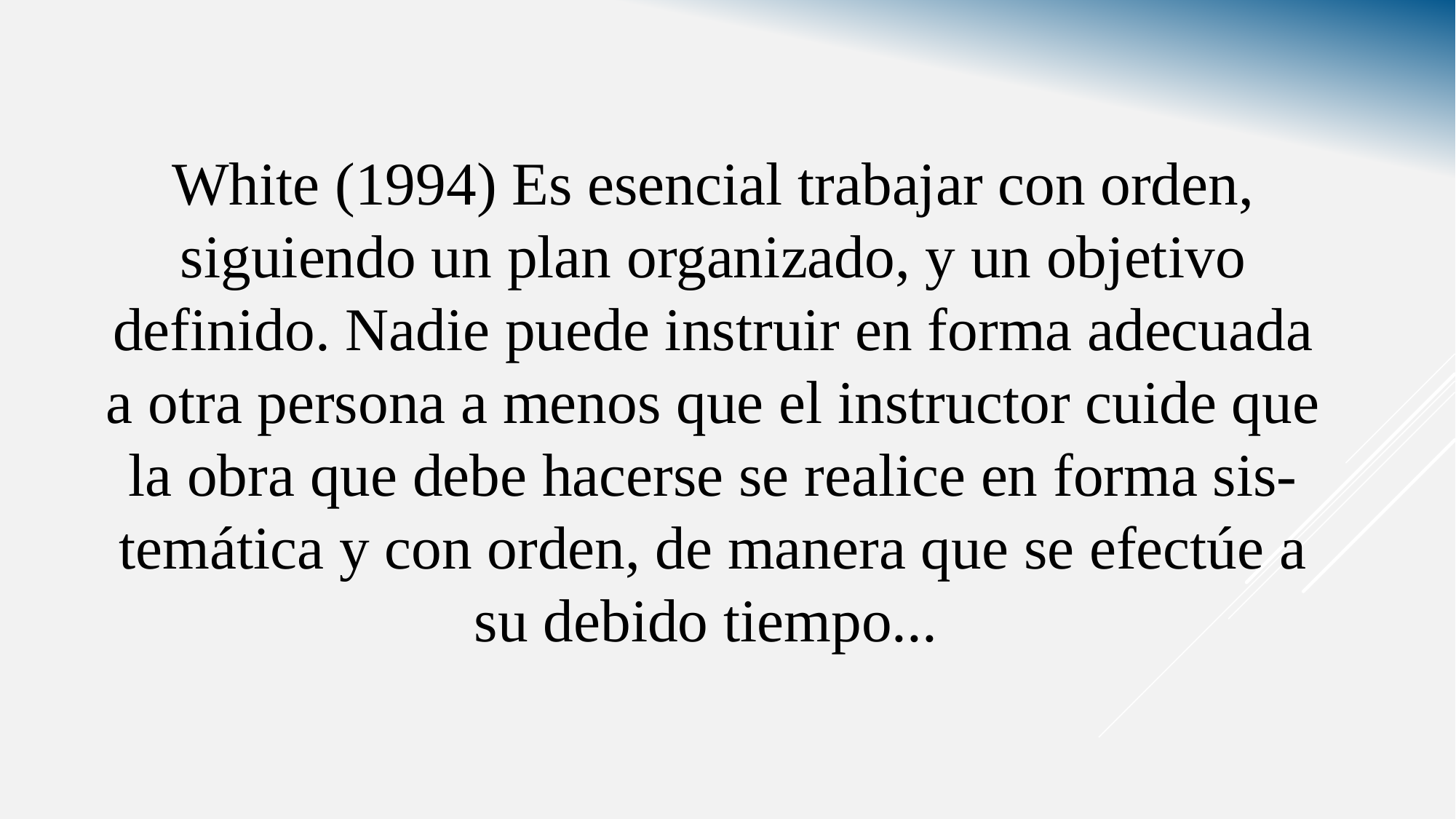

White (1994) Es esencial trabajar con orden, siguiendo un plan organizado, y un objetivo definido. Nadie puede instruir en forma adecuada a otra persona a menos que el instructor cuide que la obra que debe hacerse se realice en forma sis-temática y con orden, de manera que se efectúe a su debido tiempo...